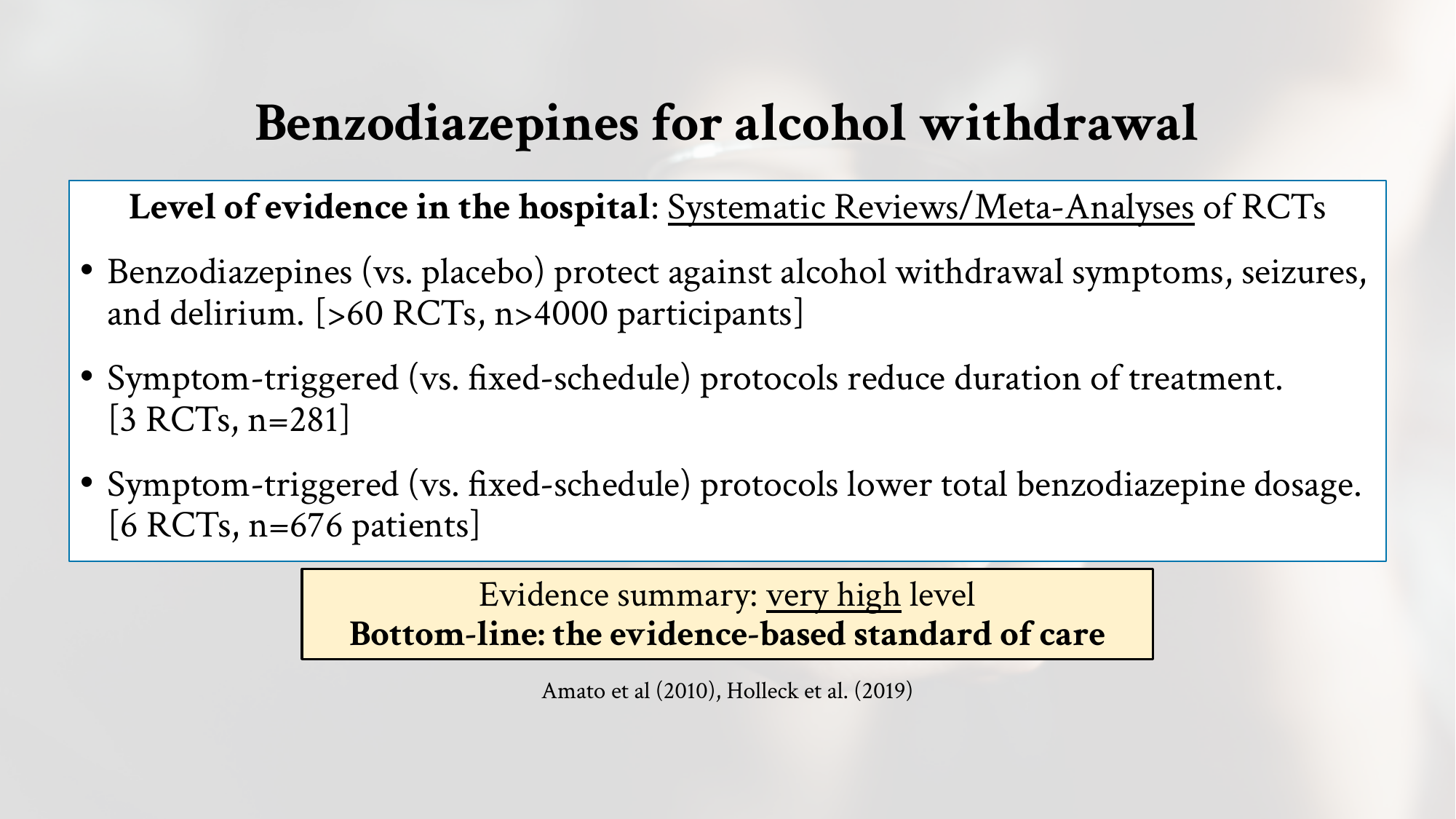

# Benzodiazepines for alcohol withdrawal
Level of evidence in the hospital: Systematic Reviews/Meta-Analyses of RCTs
Benzodiazepines (vs. placebo) protect against alcohol withdrawal symptoms, seizures, and delirium. [>60 RCTs, n>4000 participants]
Symptom-triggered (vs. fixed-schedule) protocols reduce duration of treatment.        [3 RCTs, n=281]
Symptom-triggered (vs. fixed-schedule) protocols lower total benzodiazepine dosage. [6 RCTs, n=676 patients]
Evidence summary: very high level
Bottom-line: the evidence-based standard of care
Amato et al (2010), Holleck et al. (2019)